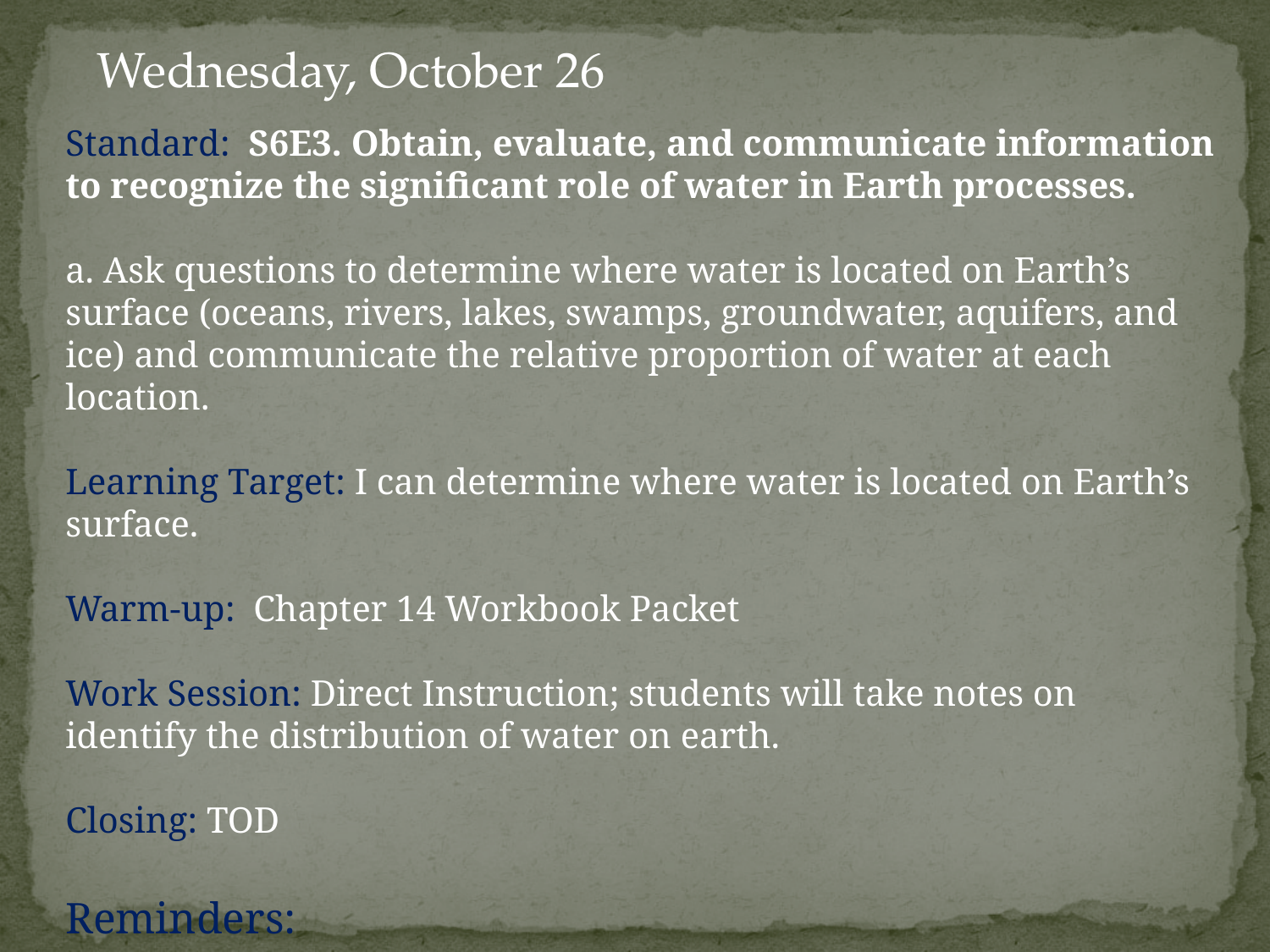

Wednesday, October 26
Standard:  S6E3. Obtain, evaluate, and communicate information to recognize the significant role of water in Earth processes.

a. Ask questions to determine where water is located on Earth’s surface (oceans, rivers, lakes, swamps, groundwater, aquifers, and ice) and communicate the relative proportion of water at each location.

Learning Target: I can determine where water is located on Earth’s surface.

Warm-up:  Chapter 14 Workbook Packet

Work Session: Direct Instruction; students will take notes on identify the distribution of water on earth.

Closing: TOD

Reminders: